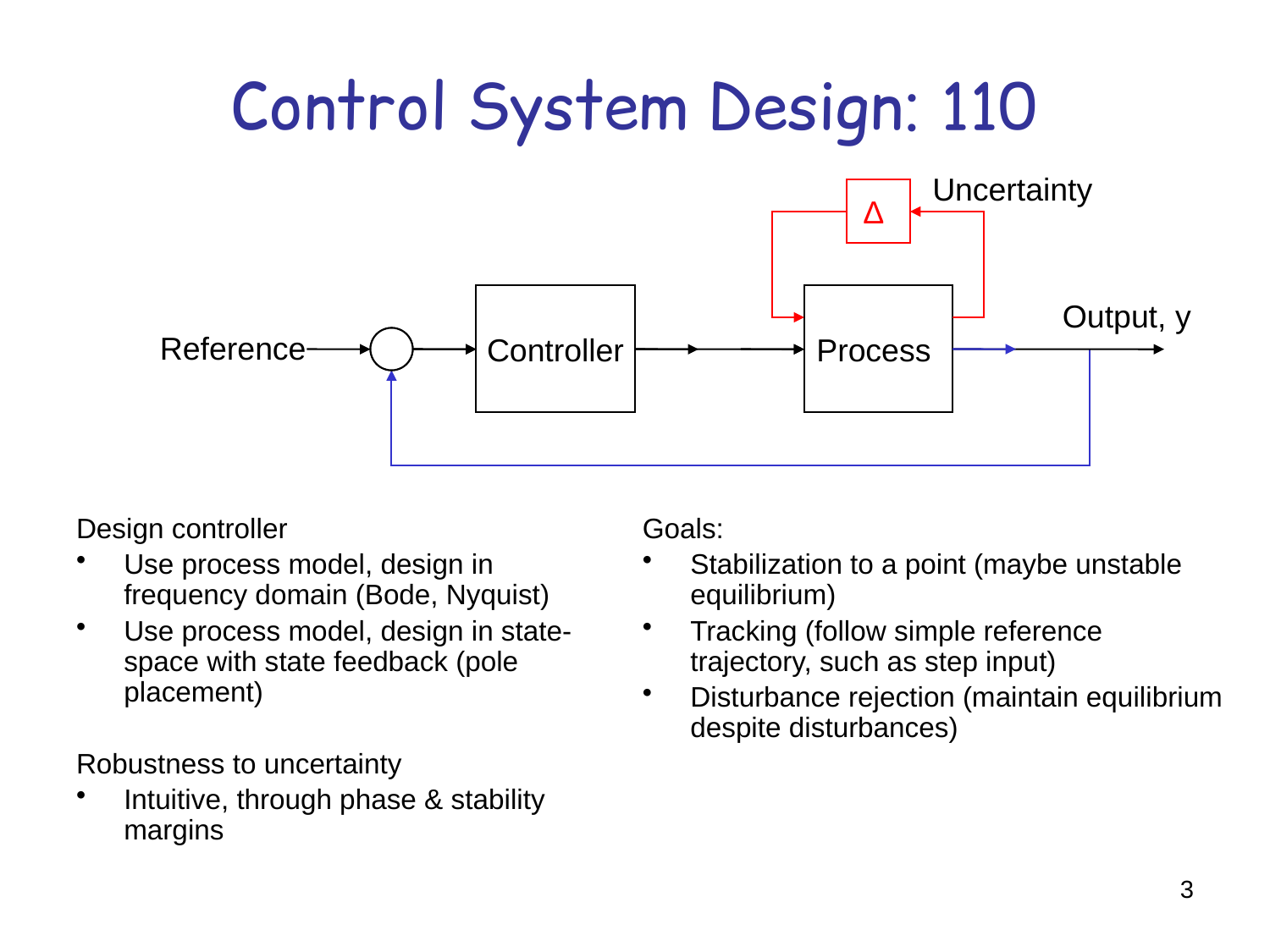

# Control System Design: 110
Uncertainty

Δ

Controller

Process
Output, y
Reference

Design controller
Use process model, design in frequency domain (Bode, Nyquist)
Use process model, design in state-space with state feedback (pole placement)

Robustness to uncertainty
Intuitive, through phase & stability margins

Goals:
Stabilization to a point (maybe unstable equilibrium)
Tracking (follow simple reference trajectory, such as step input)
Disturbance rejection (maintain equilibrium despite disturbances)
3